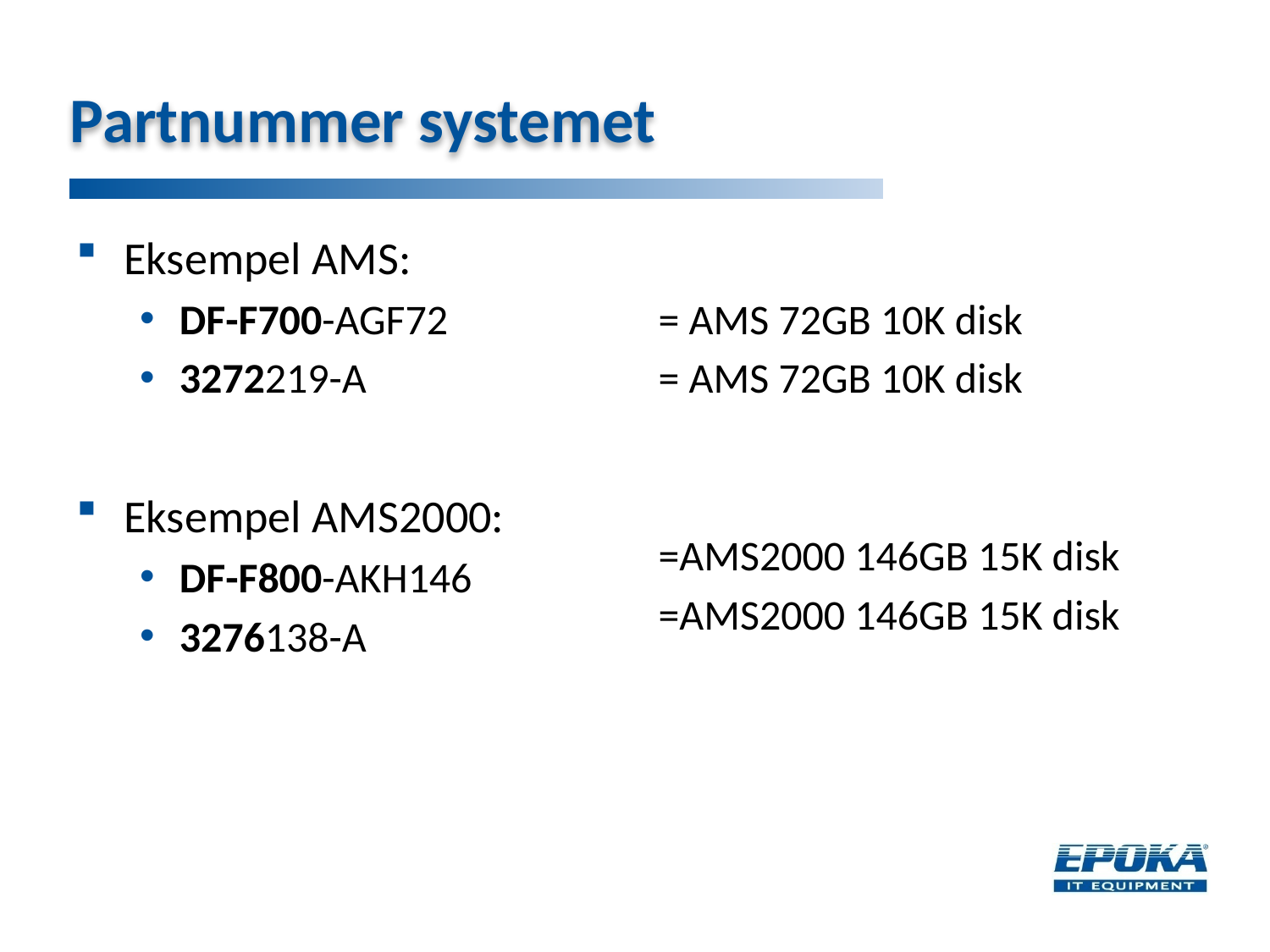

# Partnummer systemet
Eksempel AMS:
DF-F700-AGF72
3272219-A

Eksempel AMS2000:
DF-F800-AKH146
3276138-A

= AMS 72GB 10K disk
= AMS 72GB 10K disk

=AMS2000 146GB 15K disk
=AMS2000 146GB 15K disk